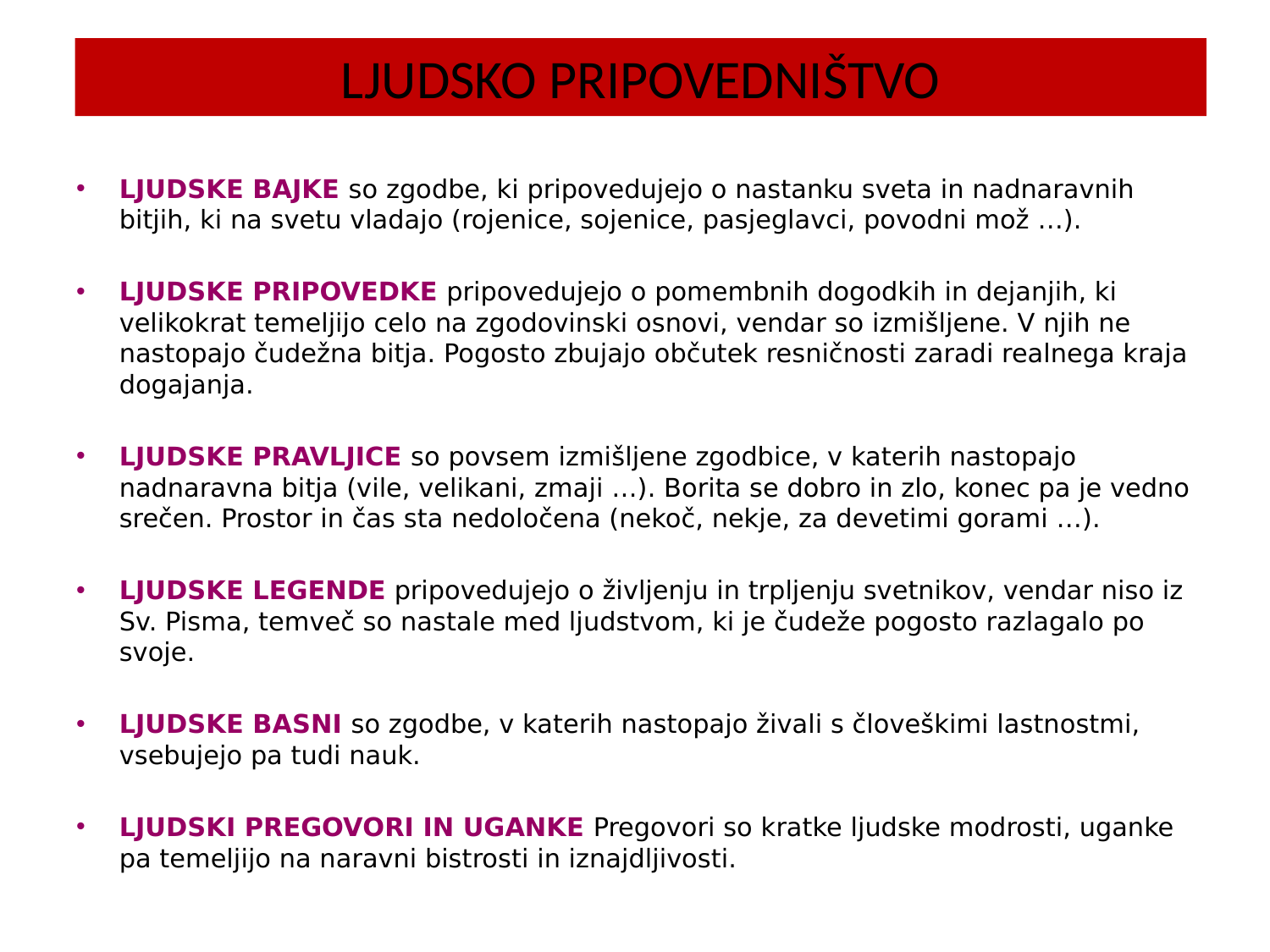

# LJUDSKO PRIPOVEDNIŠTVO
Ljudske bajke so zgodbe, ki pripovedujejo o nastanku sveta in nadnaravnih bitjih, ki na svetu vladajo (rojenice, sojenice, pasjeglavci, povodni mož …).

Ljudske pripovedke pripovedujejo o pomembnih dogodkih in dejanjih, ki velikokrat temeljijo celo na zgodovinski osnovi, vendar so izmišljene. V njih ne nastopajo čudežna bitja. Pogosto zbujajo občutek resničnosti zaradi realnega kraja dogajanja.

Ljudske pravljice so povsem izmišljene zgodbice, v katerih nastopajo nadnaravna bitja (vile, velikani, zmaji …). Borita se dobro in zlo, konec pa je vedno srečen. Prostor in čas sta nedoločena (nekoč, nekje, za devetimi gorami …).

Ljudske legende pripovedujejo o življenju in trpljenju svetnikov, vendar niso iz Sv. Pisma, temveč so nastale med ljudstvom, ki je čudeže pogosto razlagalo po svoje.

Ljudske basni so zgodbe, v katerih nastopajo živali s človeškimi lastnostmi, vsebujejo pa tudi nauk.

Ljudski pregovori in uganke Pregovori so kratke ljudske modrosti, uganke pa temeljijo na naravni bistrosti in iznajdljivosti.